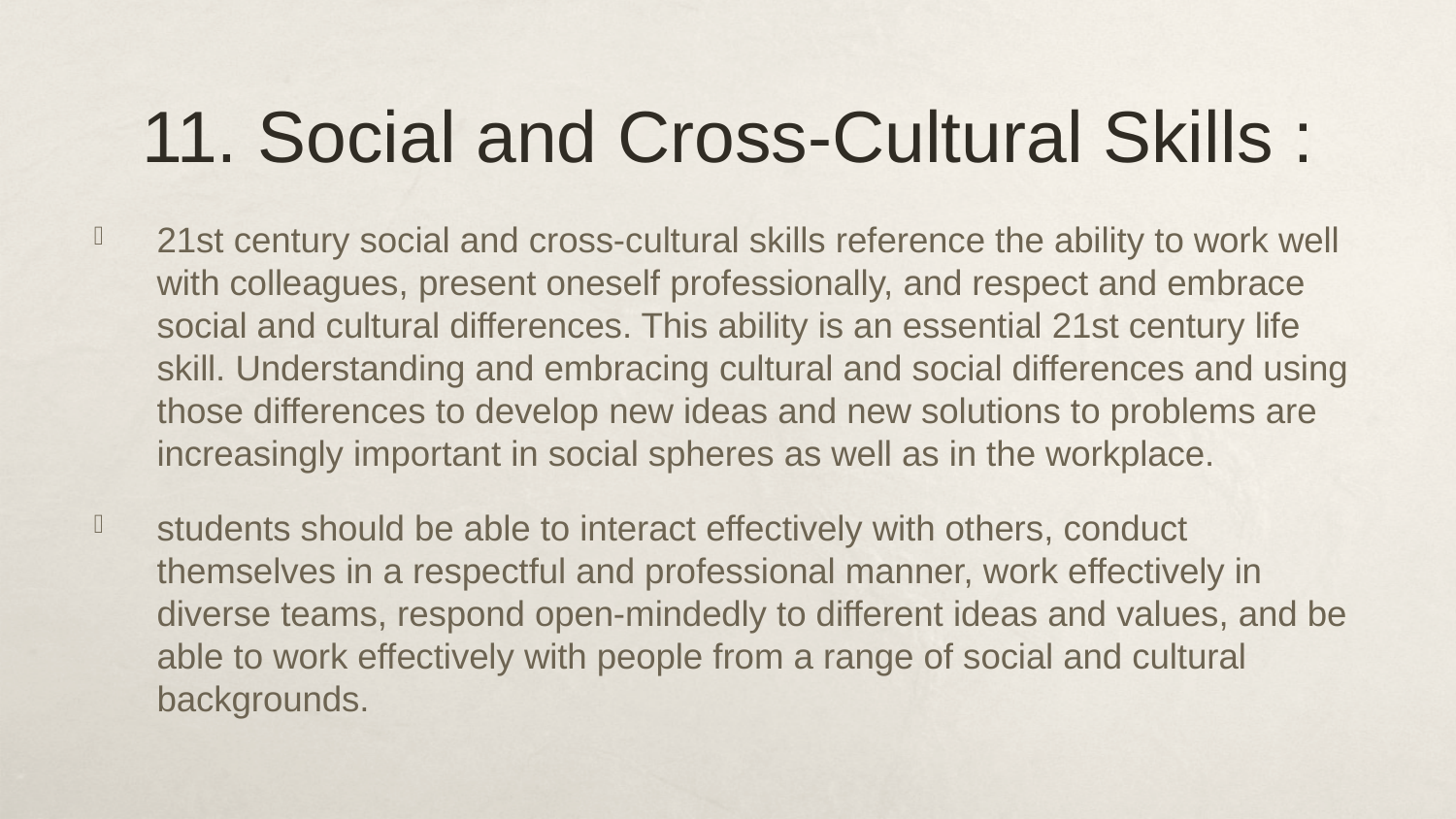

# 11. Social and Cross-Cultural Skills :
21st century social and cross-cultural skills reference the ability to work well with colleagues, present oneself professionally, and respect and embrace social and cultural differences. This ability is an essential 21st century life skill. Understanding and embracing cultural and social differences and using those differences to develop new ideas and new solutions to problems are increasingly important in social spheres as well as in the workplace.
students should be able to interact effectively with others, conduct themselves in a respectful and professional manner, work effectively in diverse teams, respond open-mindedly to different ideas and values, and be able to work effectively with people from a range of social and cultural backgrounds.